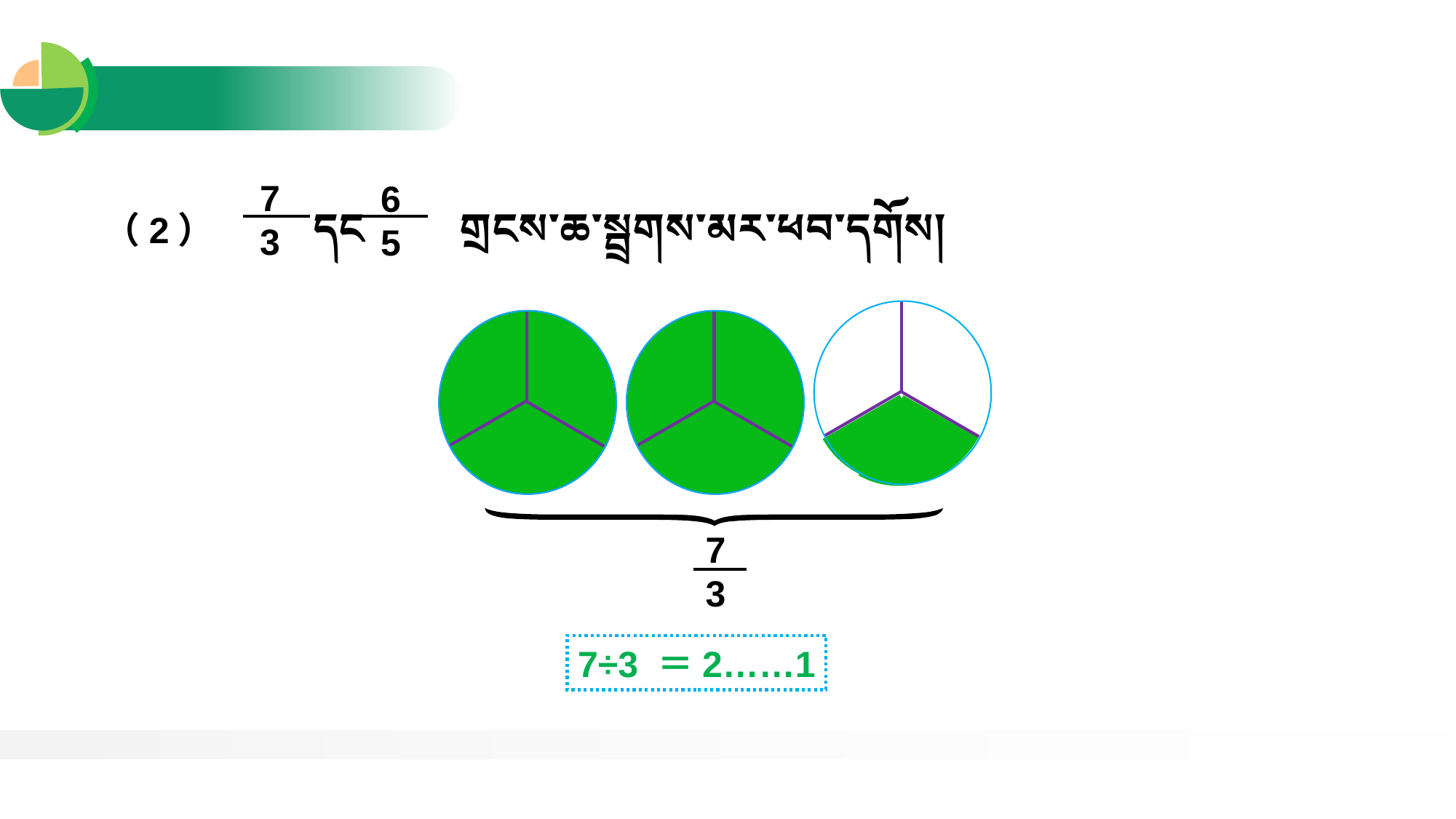

7
3
6
5
（2）           དང          གྲངས་ཆ་སྦྲགས་མར་ཕབ་དགོས།

7
3
7÷3 ＝2……1